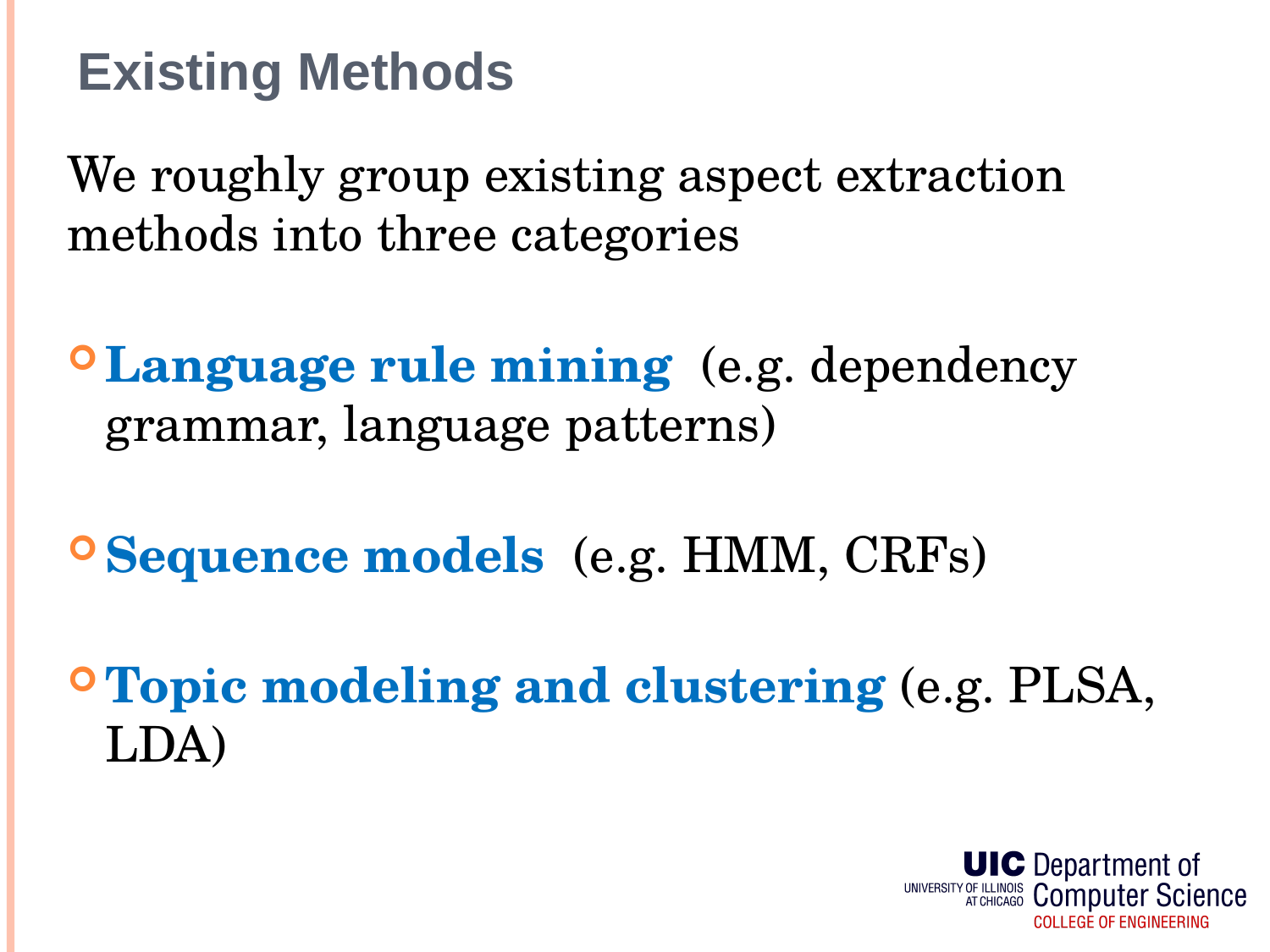

# Existing Methods
We roughly group existing aspect extraction
methods into three categories

Language rule mining  (e.g. dependency  grammar, language patterns)

Sequence models  (e.g. HMM, CRFs)

Topic modeling and clustering (e.g. PLSA, LDA)